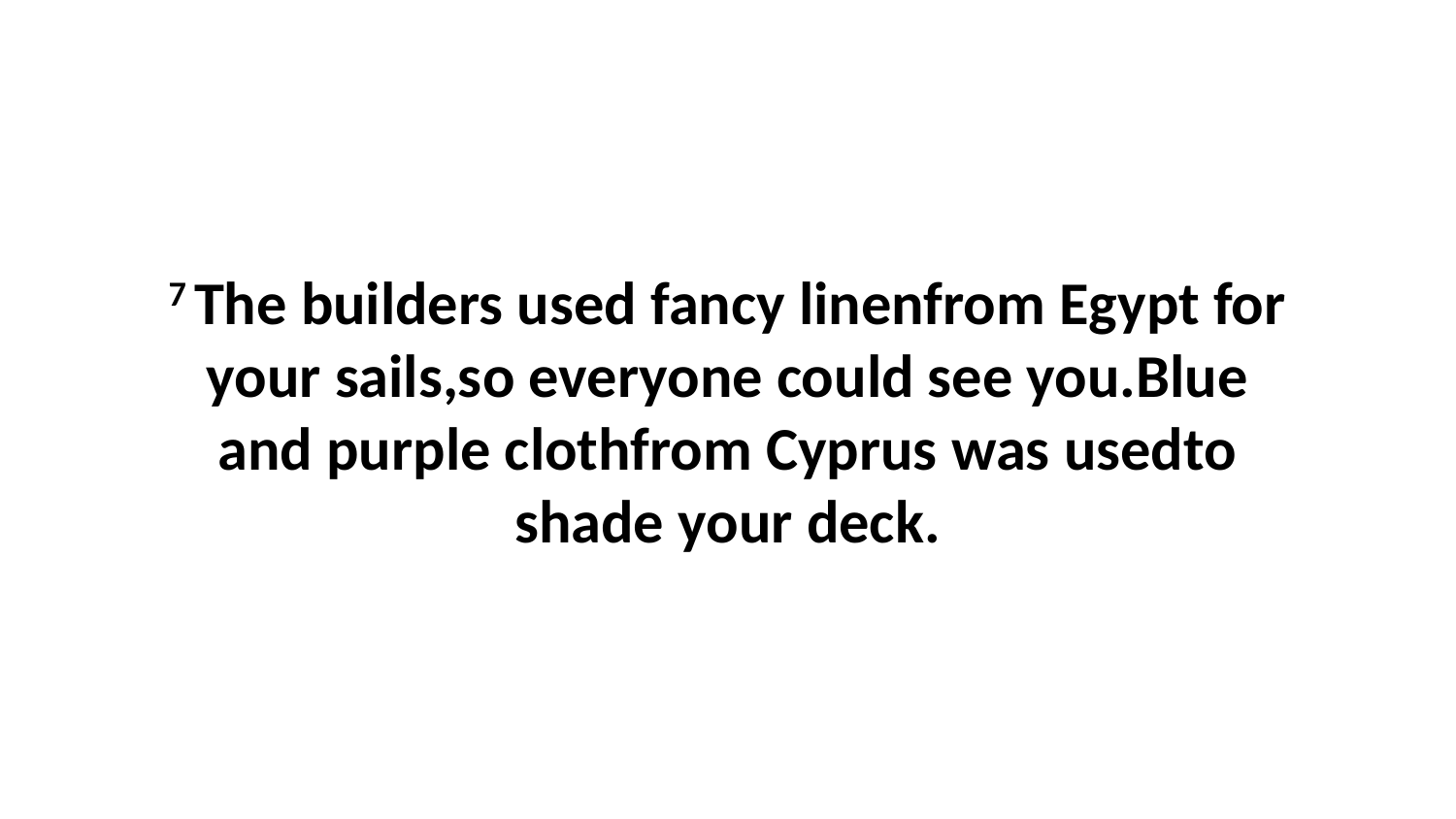

7 The builders used fancy linenfrom Egypt for your sails,so everyone could see you.Blue and purple clothfrom Cyprus was usedto shade your deck.